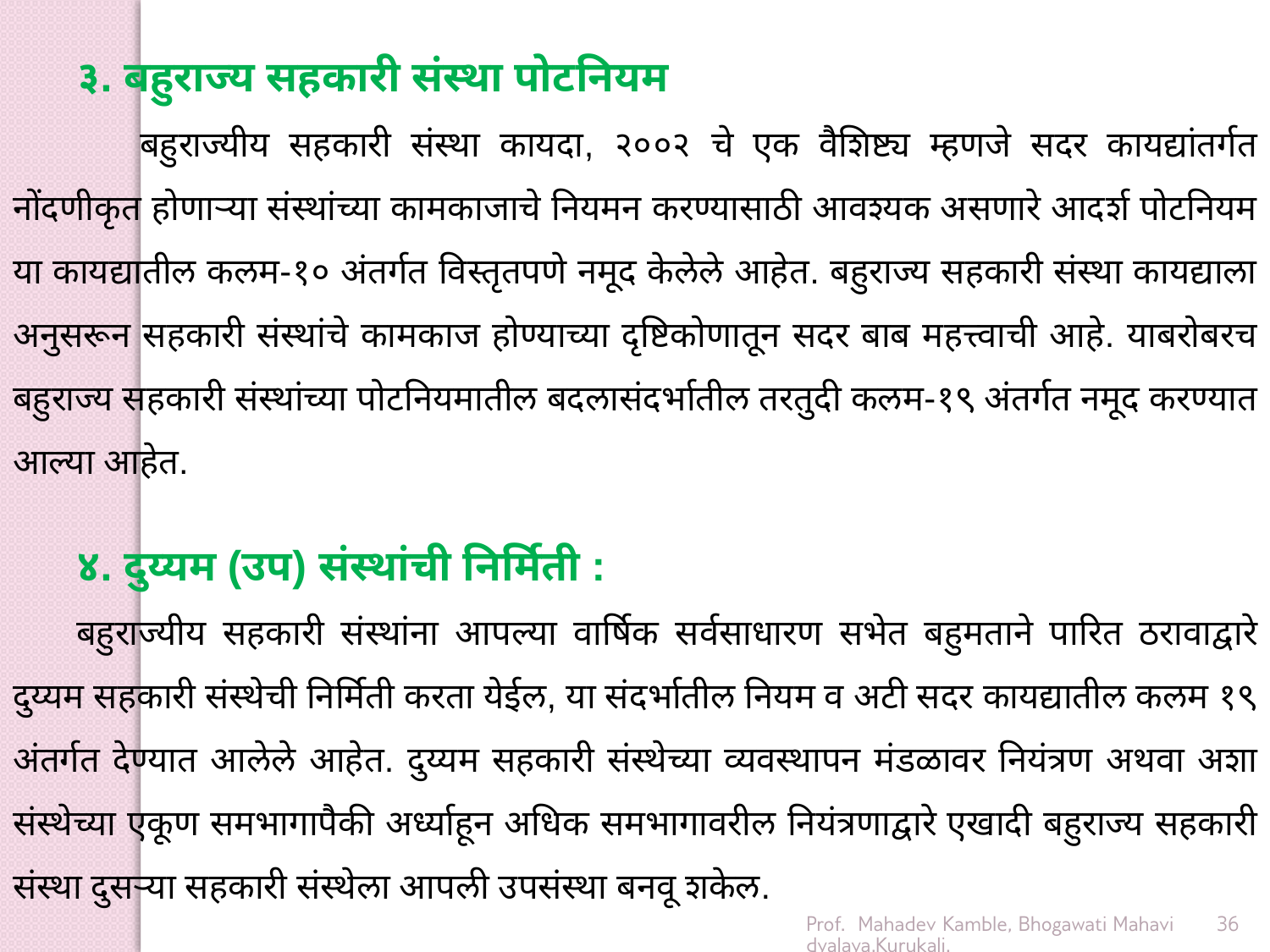

३. बहुराज्य सहकारी संस्था पोटनियम
	बहुराज्यीय सहकारी संस्था कायदा, २००२ चे एक वैशिष्ट्य म्हणजे सदर कायद्यांतर्गत नोंदणीकृत होणाऱ्या संस्थांच्या कामकाजाचे नियमन करण्यासाठी आवश्यक असणारे आदर्श पोटनियम या कायद्यातील कलम-१० अंतर्गत विस्तृतपणे नमूद केलेले आहेत. बहुराज्य सहकारी संस्था कायद्याला अनुसरून सहकारी संस्थांचे कामकाज होण्याच्या दृष्टिकोणातून सदर बाब महत्त्वाची आहे. याबरोबरच बहुराज्य सहकारी संस्थांच्या पोटनियमातील बदलासंदर्भातील तरतुदी कलम-१९ अंतर्गत नमूद करण्यात आल्या आहेत.

४. दुय्यम (उप) संस्थांची निर्मिती :
बहुराज्यीय सहकारी संस्थांना आपल्या वार्षिक सर्वसाधारण सभेत बहुमताने पारित ठरावाद्वारे दुय्यम सहकारी संस्थेची निर्मिती करता येईल, या संदर्भातील नियम व अटी सदर कायद्यातील कलम १९ अंतर्गत देण्यात आलेले आहेत. दुय्यम सहकारी संस्थेच्या व्यवस्थापन मंडळावर नियंत्रण अथवा अशा संस्थेच्या एकूण समभागापैकी अर्ध्याहून अधिक समभागावरील नियंत्रणाद्वारे एखादी बहुराज्य सहकारी संस्था दुसऱ्या सहकारी संस्थेला आपली उपसंस्था बनवू शकेल.
Prof.  Mahadev Kamble, Bhogawati Mahavidyalaya,Kurukali.
36